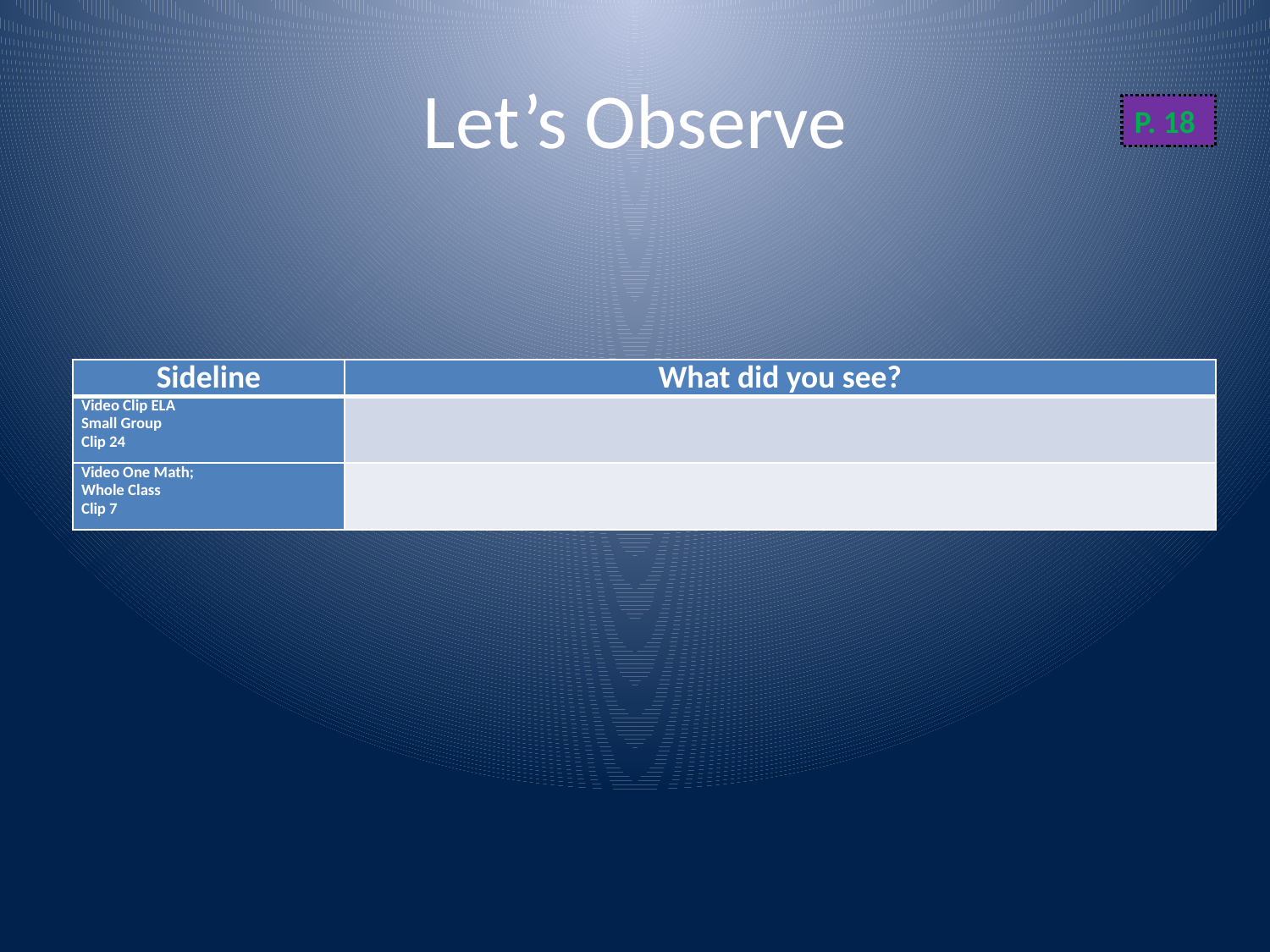

# Let’s Observe
P. 18
| Sideline | What did you see? |
| --- | --- |
| Video Clip ELA Small Group Clip 24 |  |
| Video One Math; Whole Class Clip 7 |  |